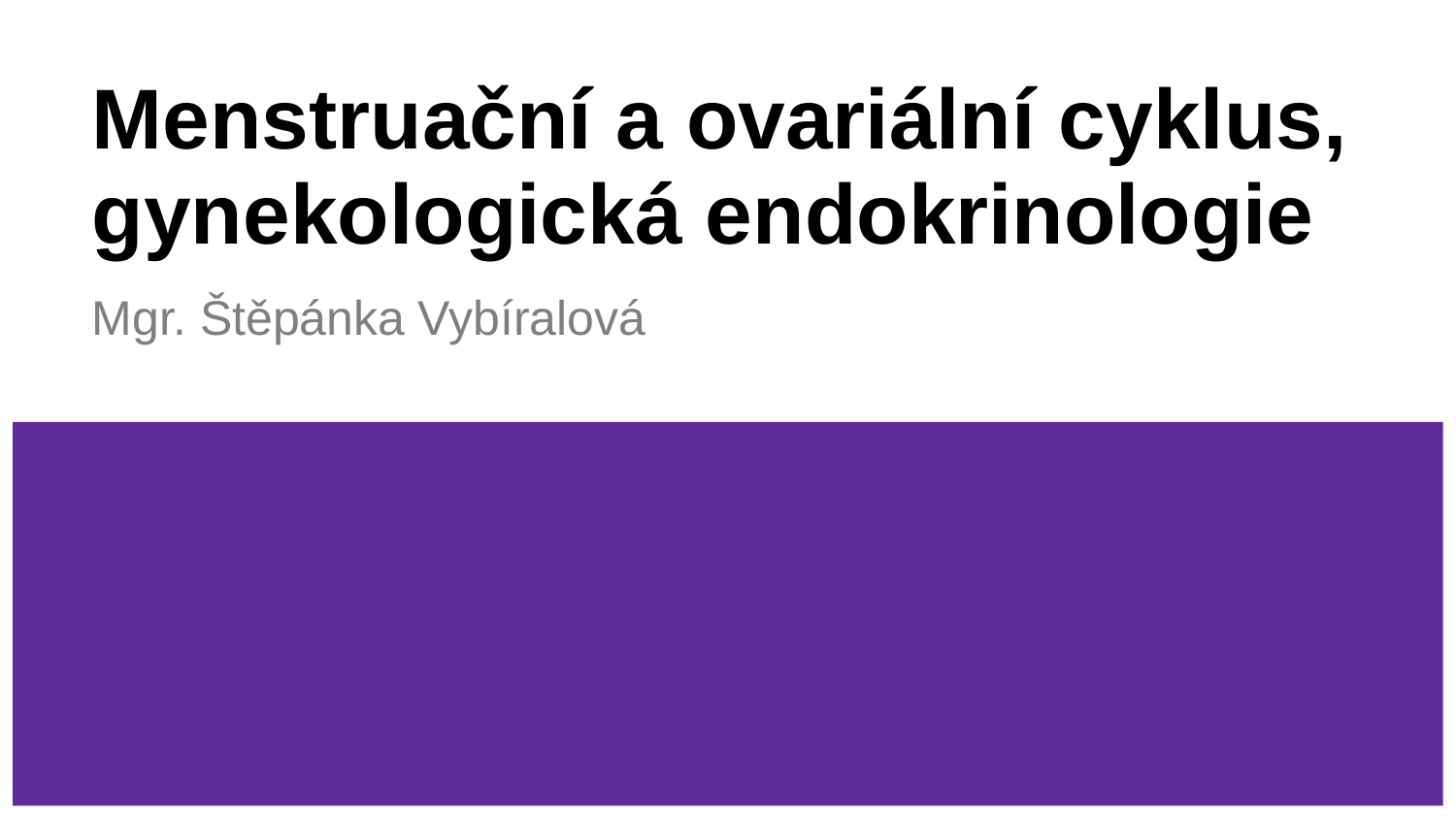

# Menstruační a ovariální cyklus, gynekologická endokrinologie
Mgr. Štěpánka Vybíralová